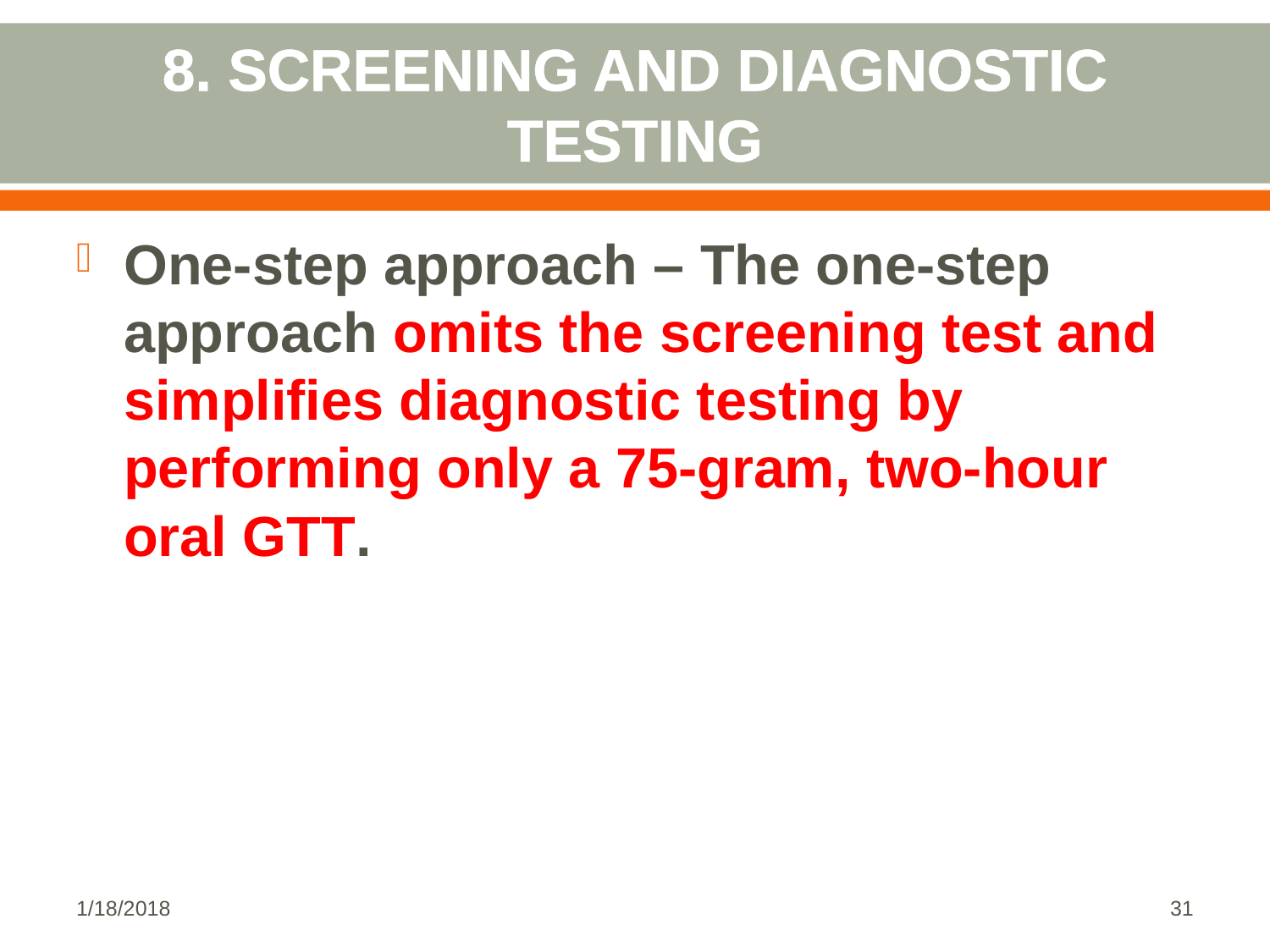

# 8. SCREENING AND DIAGNOSTIC TESTING
One-step approach – The one-step approach omits the screening test and simplifies diagnostic testing by performing only a 75-gram, two-hour oral GTT.

1/18/2018
31